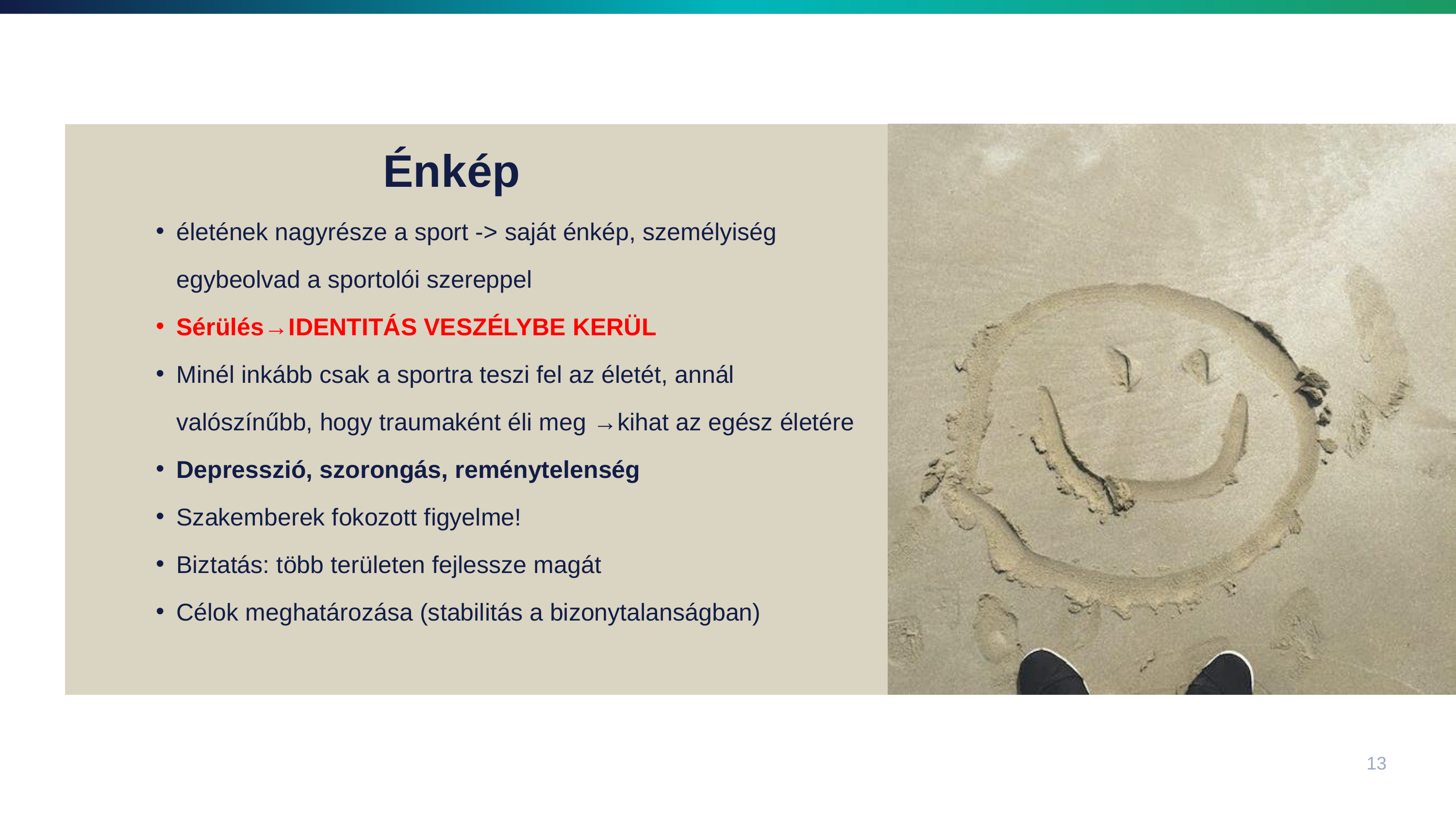

Énkép
életének nagyrésze a sport -> saját énkép, személyiség egybeolvad a sportolói szereppel
Sérülés→IDENTITÁS VESZÉLYBE KERÜL
Minél inkább csak a sportra teszi fel az életét, annál valószínűbb, hogy traumaként éli meg →kihat az egész életére
Depresszió, szorongás, reménytelenség
Szakemberek fokozott figyelme!
Biztatás: több területen fejlessze magát
Célok meghatározása (stabilitás a bizonytalanságban)
13